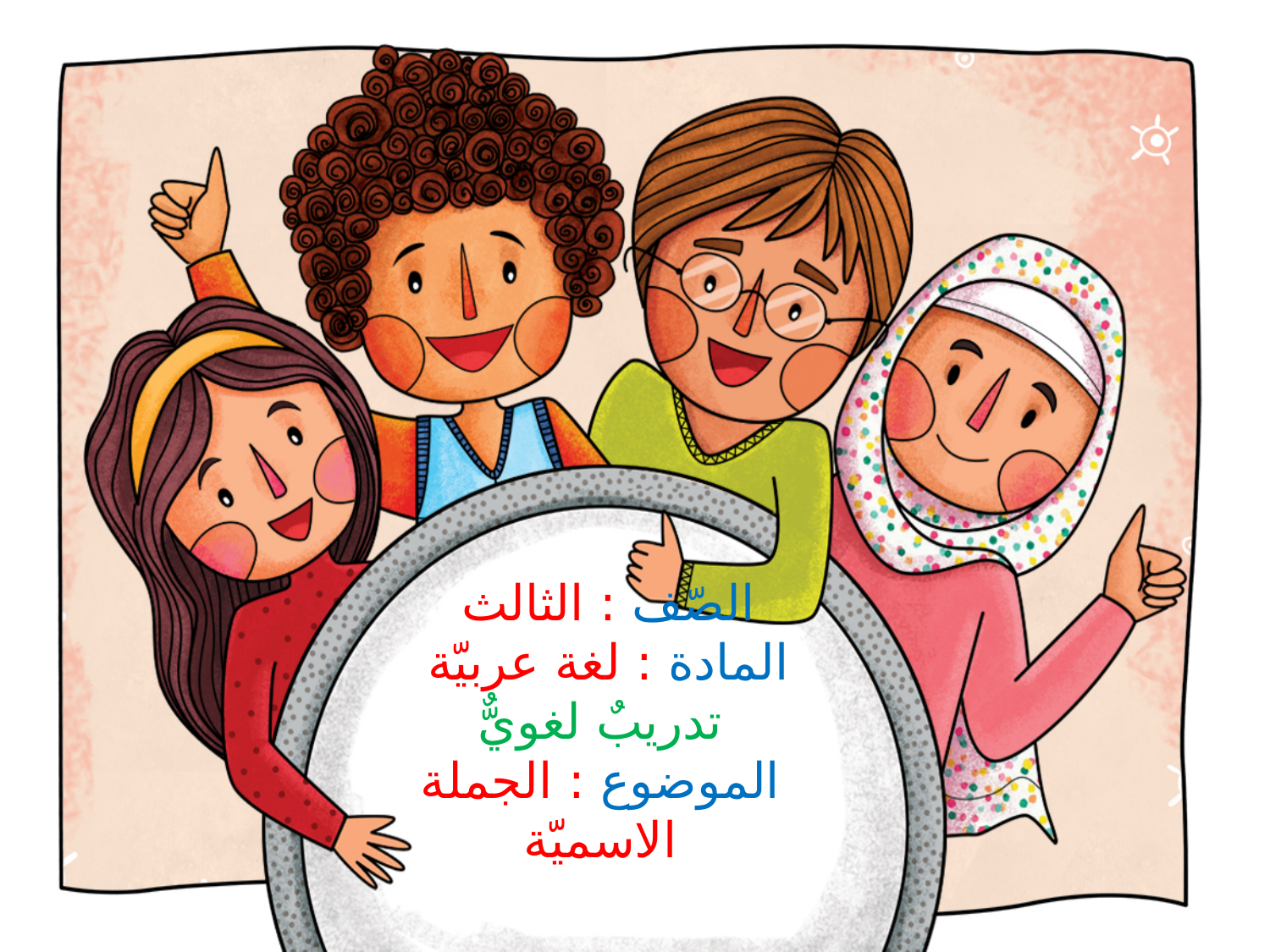

# الصّف : الثالث المادة : لغة عربيّة تدريبٌ لغويٌّ الموضوع : الجملة الاسميّة